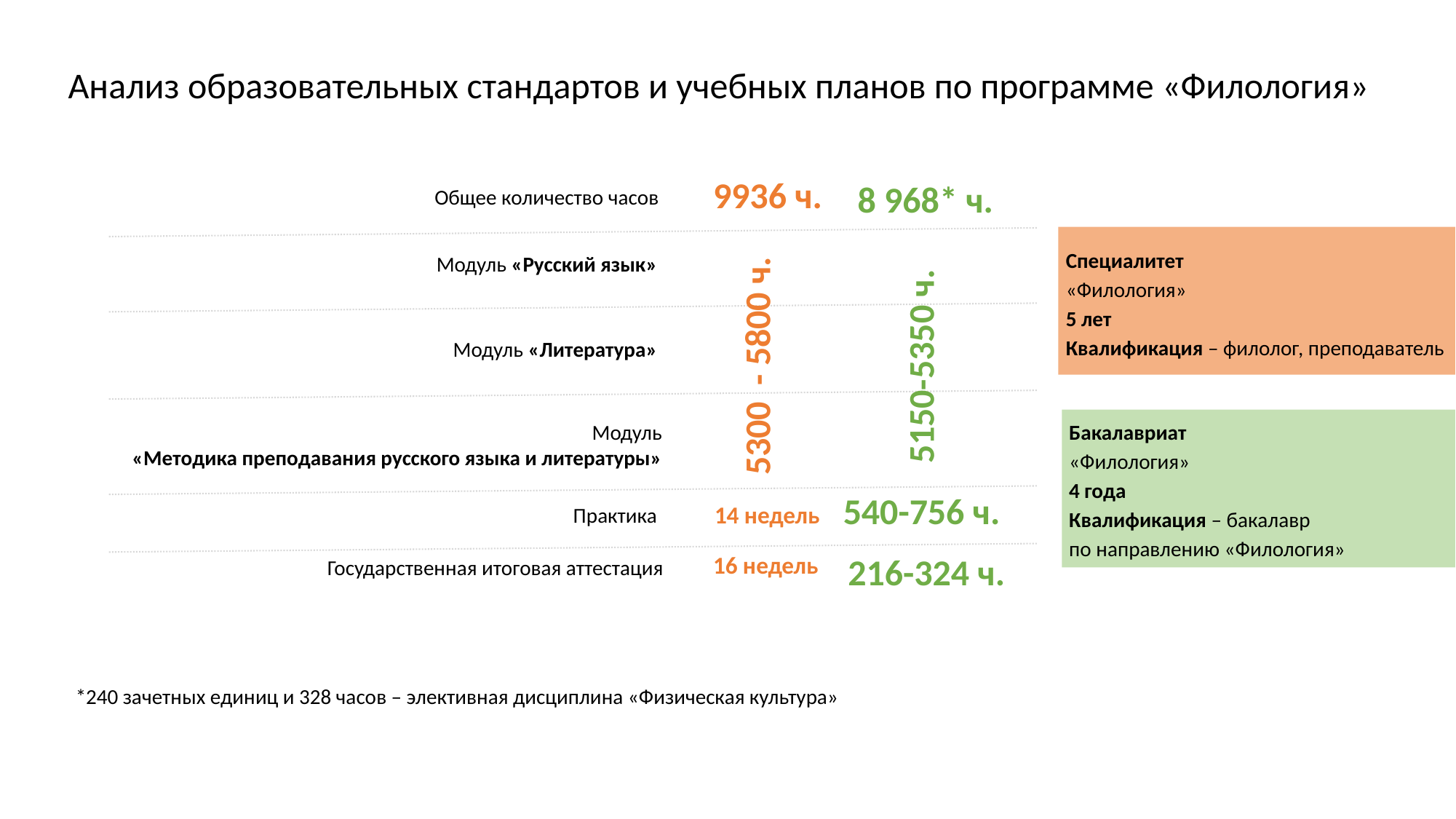

Анализ образовательных стандартов и учебных планов по программе «Филология»
8 968* ч.
9936 ч.
Общее количество часов

Специалитет
«Филология»
5 лет
Квалификация – филолог, преподаватель

Модуль «Русский язык»
Модуль «Литература»
5150-5350 ч.
5300  - 5800 ч.
Бакалавриат
«Филология»
4 года
Квалификация – бакалавр
по направлению «Филология»

Модуль
«Методика преподавания русского языка и литературы»
540-756 ч.
14 недель
Практика
216-324 ч.
16 недель
Государственная итоговая аттестация
*240 зачетных единиц и 328 часов – элективная дисциплина «Физическая культура»